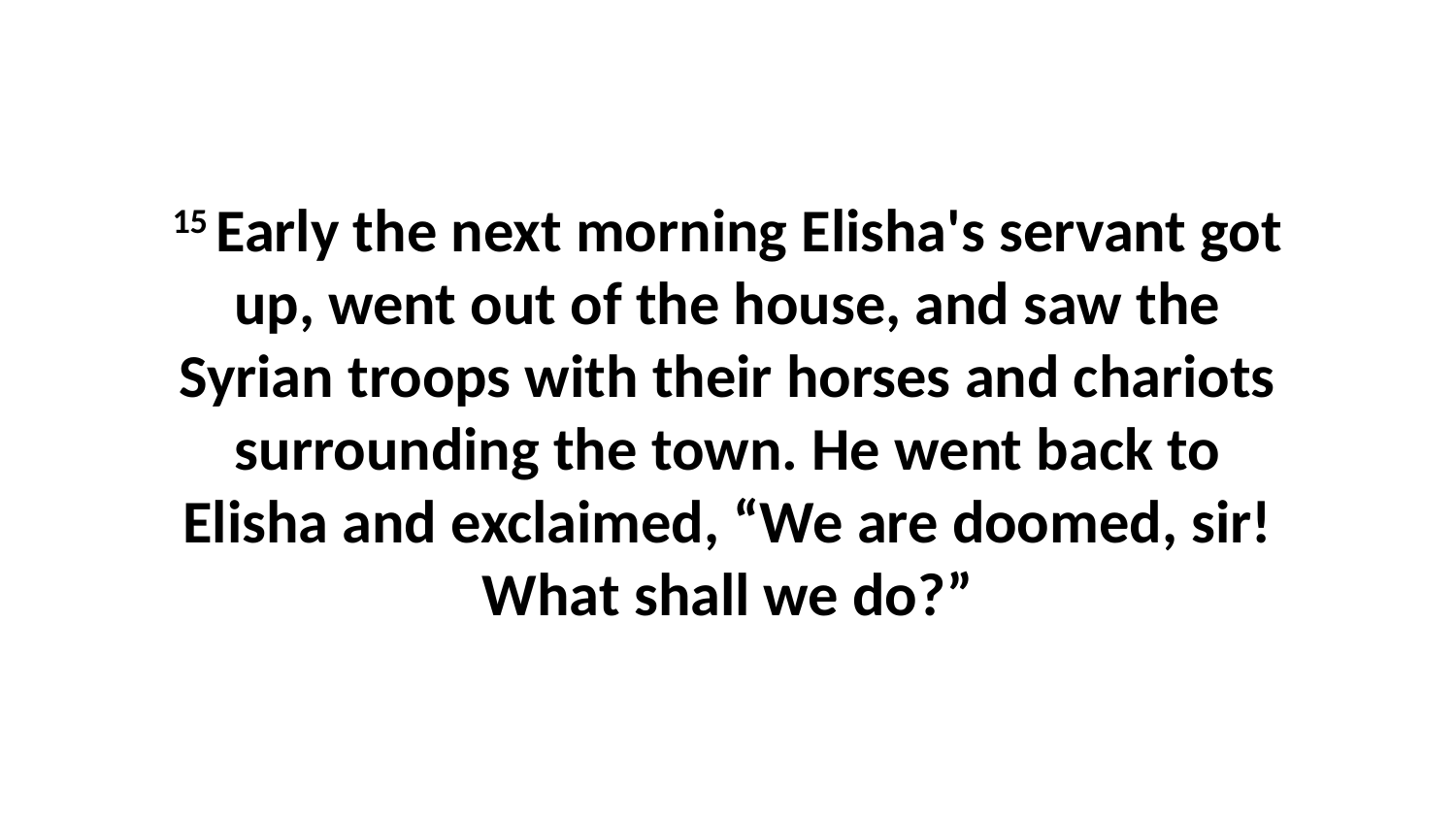

15 Early the next morning Elisha's servant got up, went out of the house, and saw the Syrian troops with their horses and chariots surrounding the town. He went back to Elisha and exclaimed, “We are doomed, sir! What shall we do?”